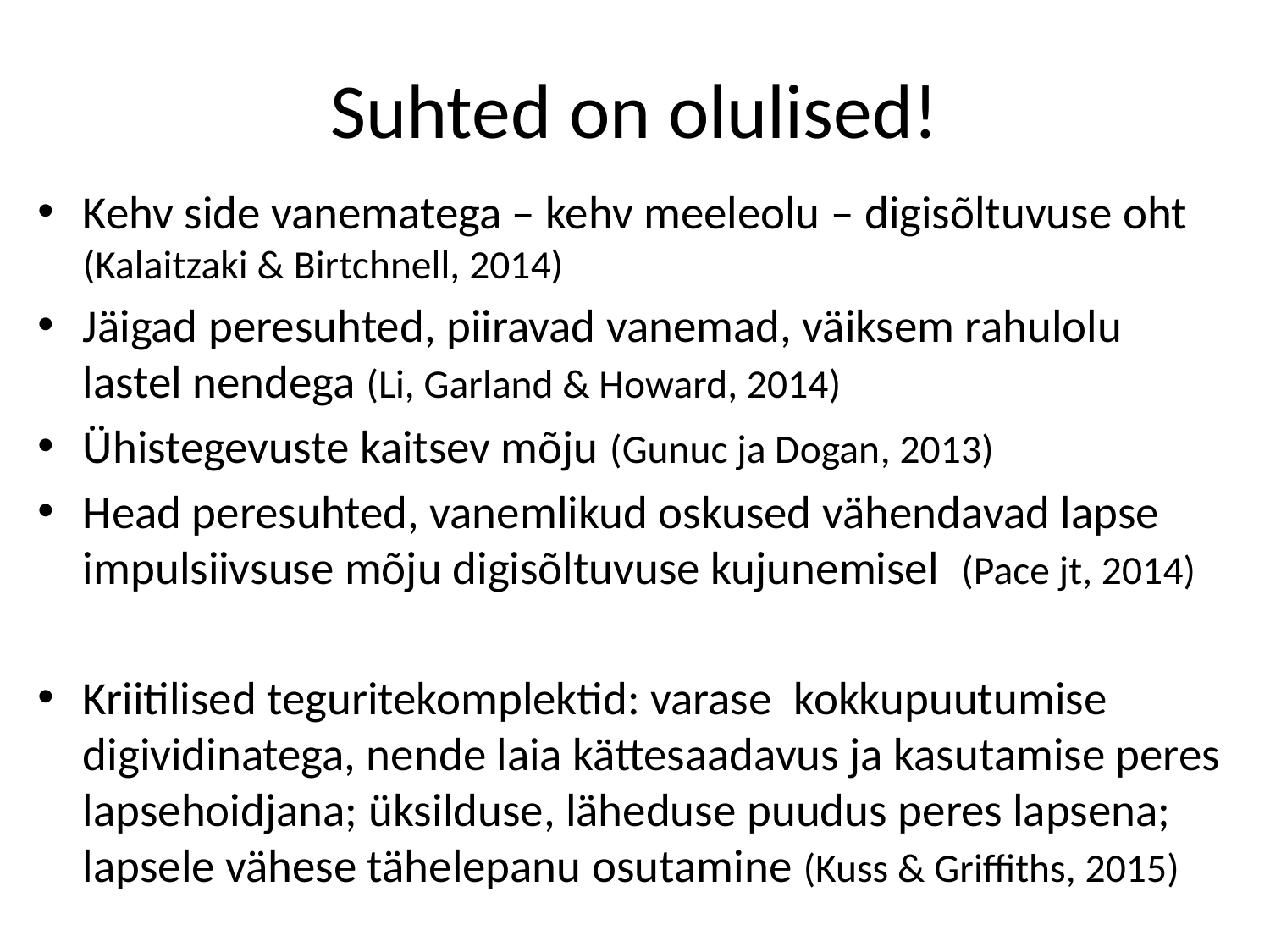

# Suhted on olulised!
Kehv side vanematega – kehv meeleolu – digisõltuvuse oht (Kalaitzaki & Birtchnell, 2014)
Jäigad peresuhted, piiravad vanemad, väiksem rahulolu lastel nendega (Li, Garland & Howard, 2014)
Ühistegevuste kaitsev mõju (Gunuc ja Dogan, 2013)
Head peresuhted, vanemlikud oskused vähendavad lapse impulsiivsuse mõju digisõltuvuse kujunemisel  (Pace jt, 2014)

Kriitilised teguritekomplektid: varase  kokkupuutumise digividinatega, nende laia kättesaadavus ja kasutamise peres lapsehoidjana; üksilduse, läheduse puudus peres lapsena; lapsele vähese tähelepanu osutamine (Kuss & Griffiths, 2015)